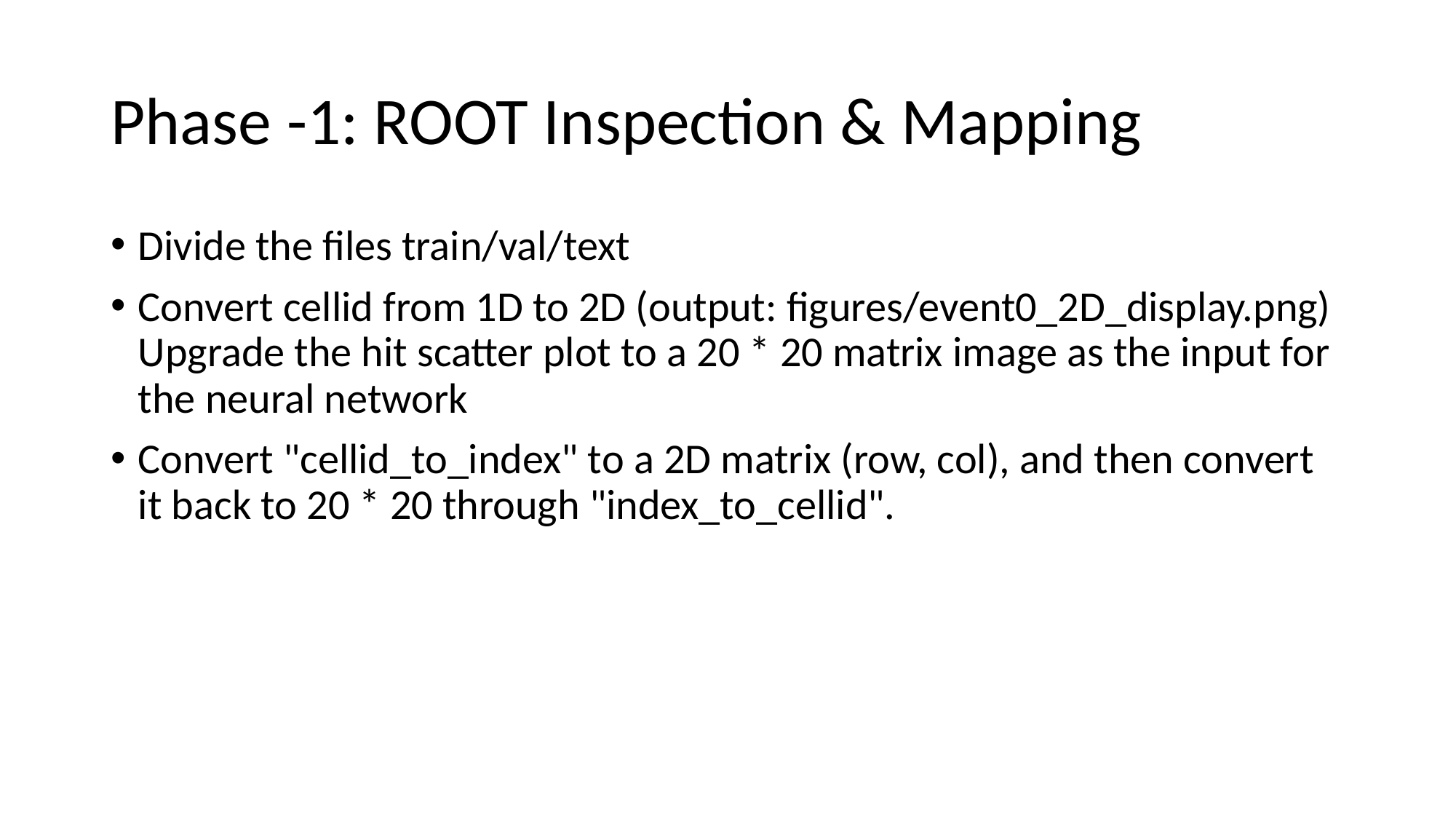

# Phase -1: ROOT Inspection & Mapping
Divide the files train/val/text
Convert cellid from 1D to 2D (output: figures/event0_2D_display.png) Upgrade the hit scatter plot to a 20 * 20 matrix image as the input for the neural network
Convert "cellid_to_index" to a 2D matrix (row, col), and then convert it back to 20 * 20 through "index_to_cellid".